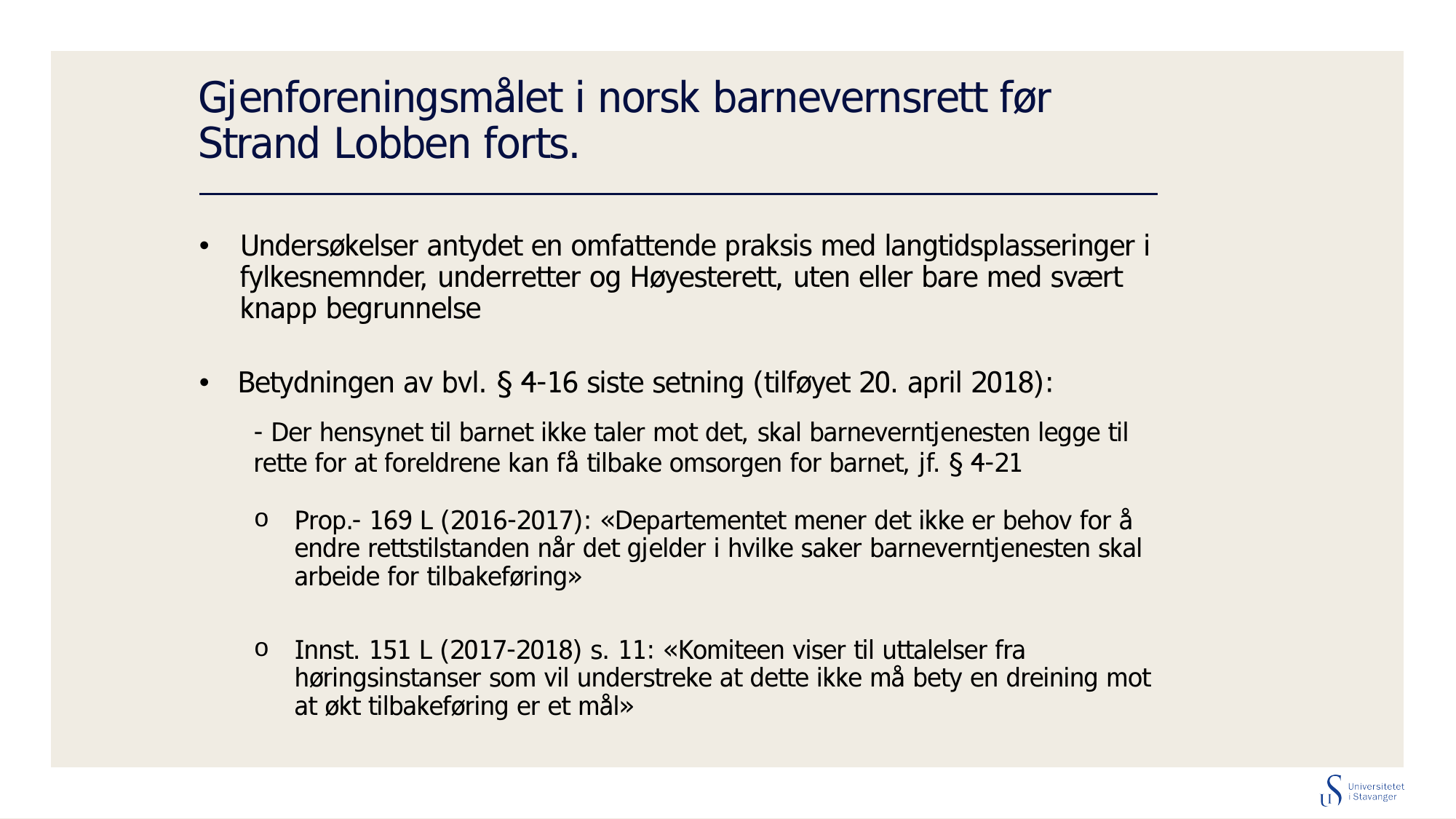

# Gjenforeningsmålet i norsk barnevernsrett før Strand Lobben forts.
Undersøkelser antydet en omfattende praksis med langtidsplasseringer i fylkesnemnder, underretter og Høyesterett, uten eller bare med svært knapp begrunnelse

Betydningen av bvl. § 4-16 siste setning (tilføyet 20. april 2018):

- Der hensynet til barnet ikke taler mot det, skal barneverntjenesten legge til rette for at foreldrene kan få tilbake omsorgen for barnet, jf. § 4-21

Prop.- 169 L (2016-2017): «Departementet mener det ikke er behov for å endre rettstilstanden når det gjelder i hvilke saker barneverntjenesten skal arbeide for tilbakeføring»

Innst. 151 L (2017-2018) s. 11: «Komiteen viser til uttalelser fra høringsinstanser som vil understreke at dette ikke må bety en dreining mot at økt tilbakeføring er et mål»